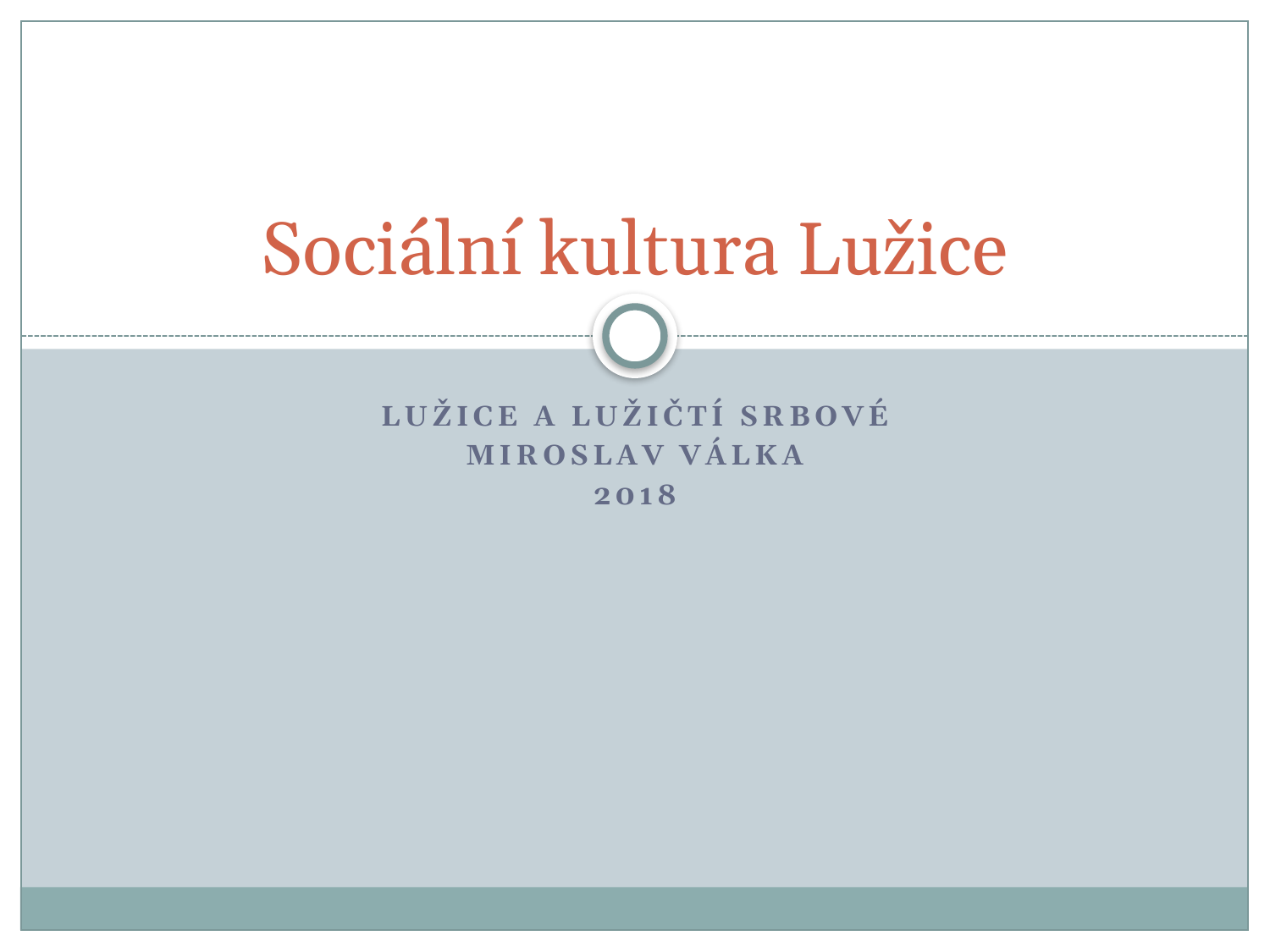

# Sociální kultura Lužice
Lužice a Lužičtí Srbové
Miroslav Válka
2018